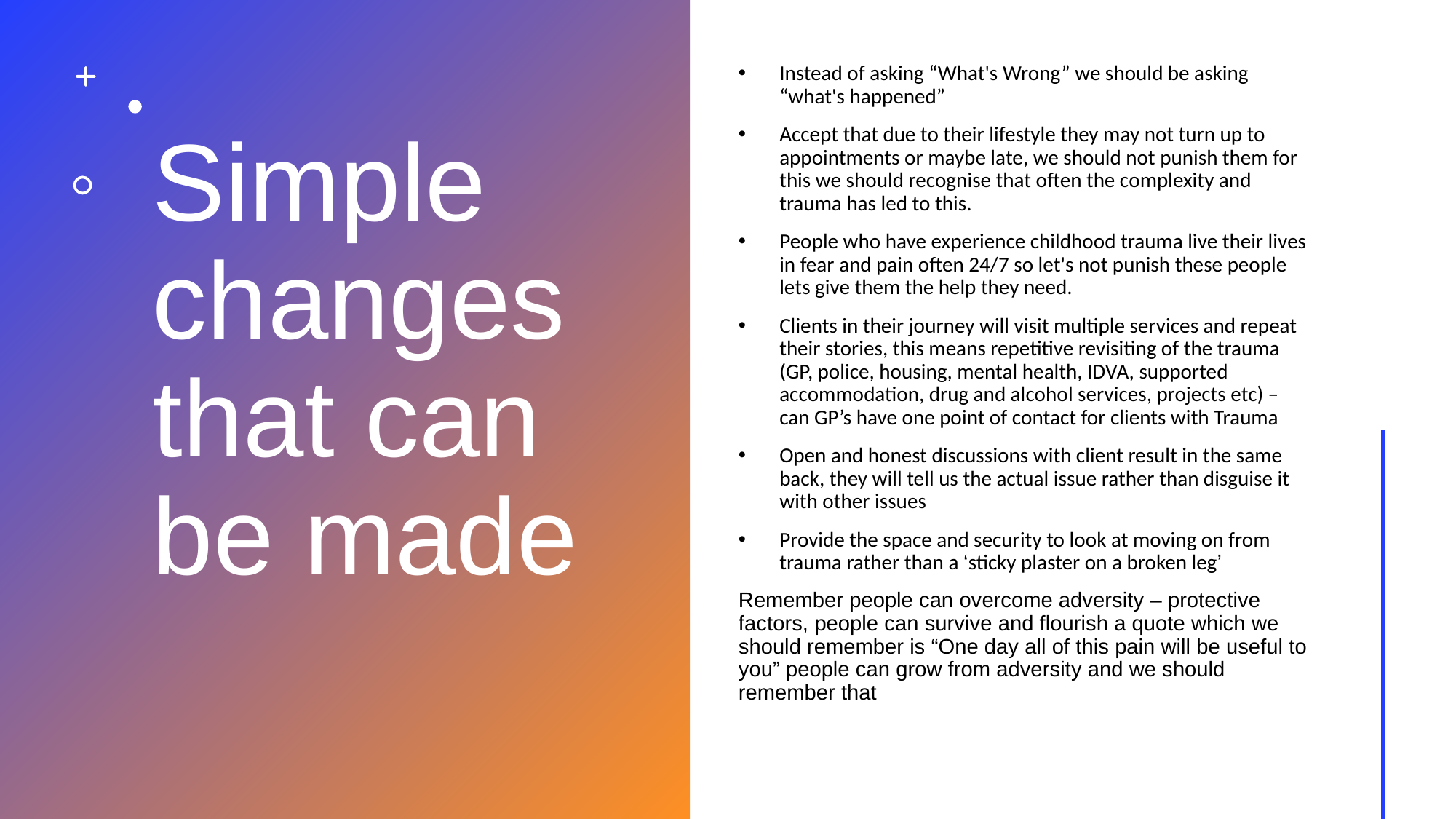

# Simple changes that can be made
Instead of asking “What's Wrong” we should be asking “what's happened”
Accept that due to their lifestyle they may not turn up to appointments or maybe late, we should not punish them for this we should recognise that often the complexity and trauma has led to this.
People who have experience childhood trauma live their lives in fear and pain often 24/7 so let's not punish these people lets give them the help they need.
Clients in their journey will visit multiple services and repeat their stories, this means repetitive revisiting of the trauma (GP, police, housing, mental health, IDVA, supported accommodation, drug and alcohol services, projects etc) – can GP’s have one point of contact for clients with Trauma
Open and honest discussions with client result in the same back, they will tell us the actual issue rather than disguise it with other issues
Provide the space and security to look at moving on from trauma rather than a ‘sticky plaster on a broken leg’
Remember people can overcome adversity – protective factors, people can survive and flourish a quote which we should remember is “One day all of this pain will be useful to you” people can grow from adversity and we should remember that